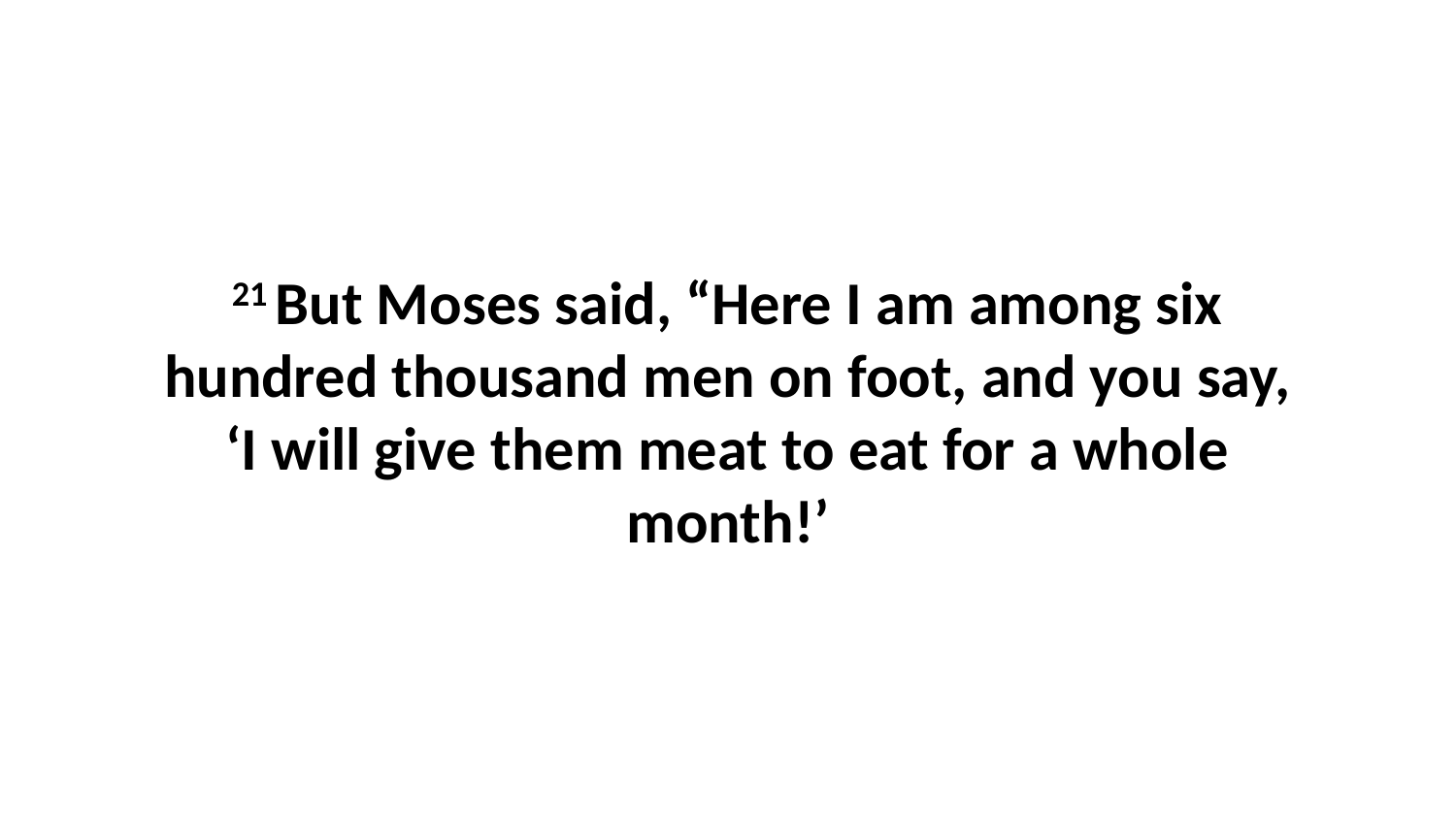

21 But Moses said, “Here I am among six hundred thousand men on foot, and you say, ‘I will give them meat to eat for a whole month!’